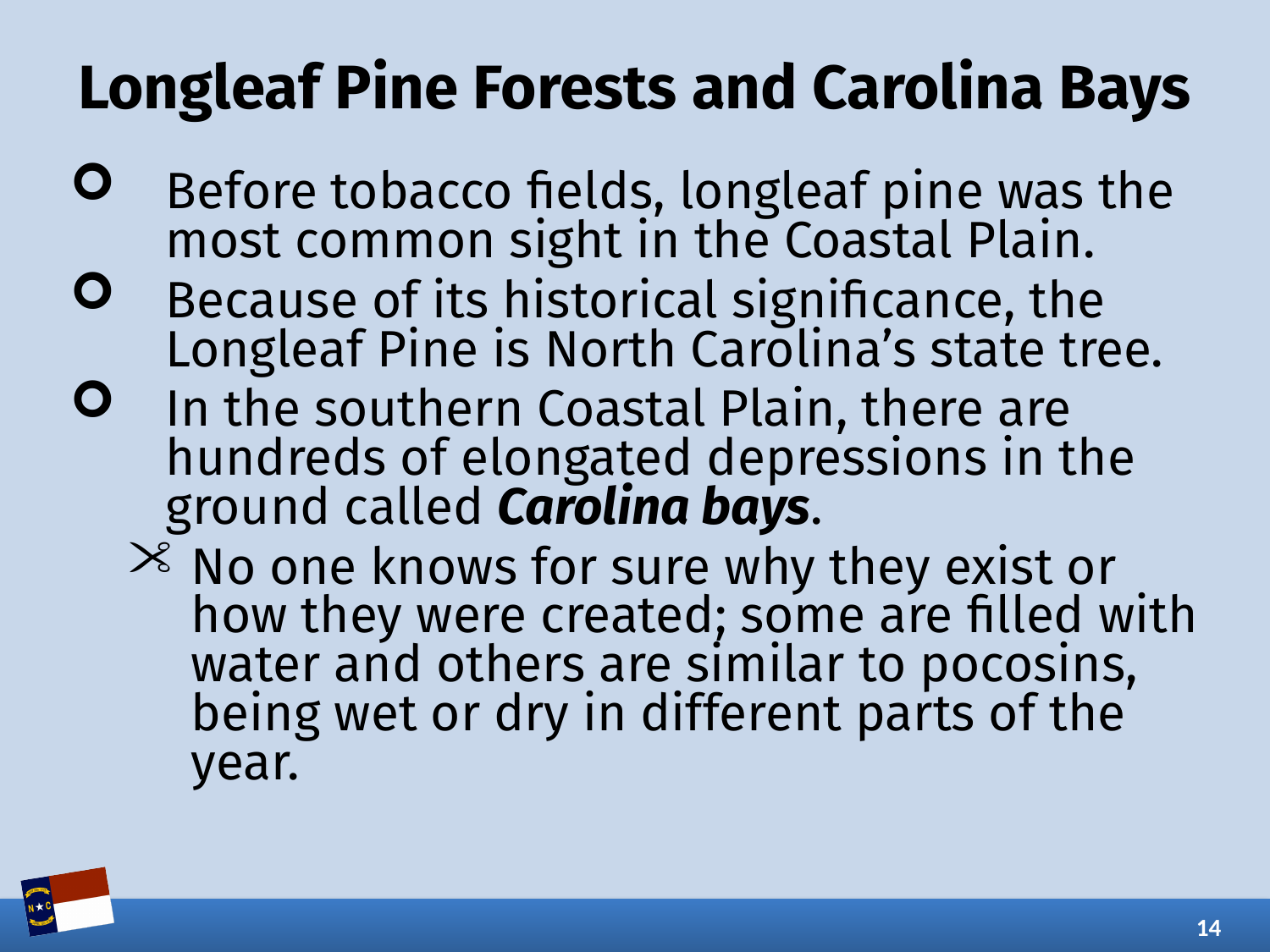

# Longleaf Pine Forests and Carolina Bays
Before tobacco fields, longleaf pine was the most common sight in the Coastal Plain.
Because of its historical significance, the Longleaf Pine is North Carolina’s state tree.
In the southern Coastal Plain, there are hundreds of elongated depressions in the ground called Carolina bays.
No one knows for sure why they exist or how they were created; some are filled with water and others are similar to pocosins, being wet or dry in different parts of the year.
14